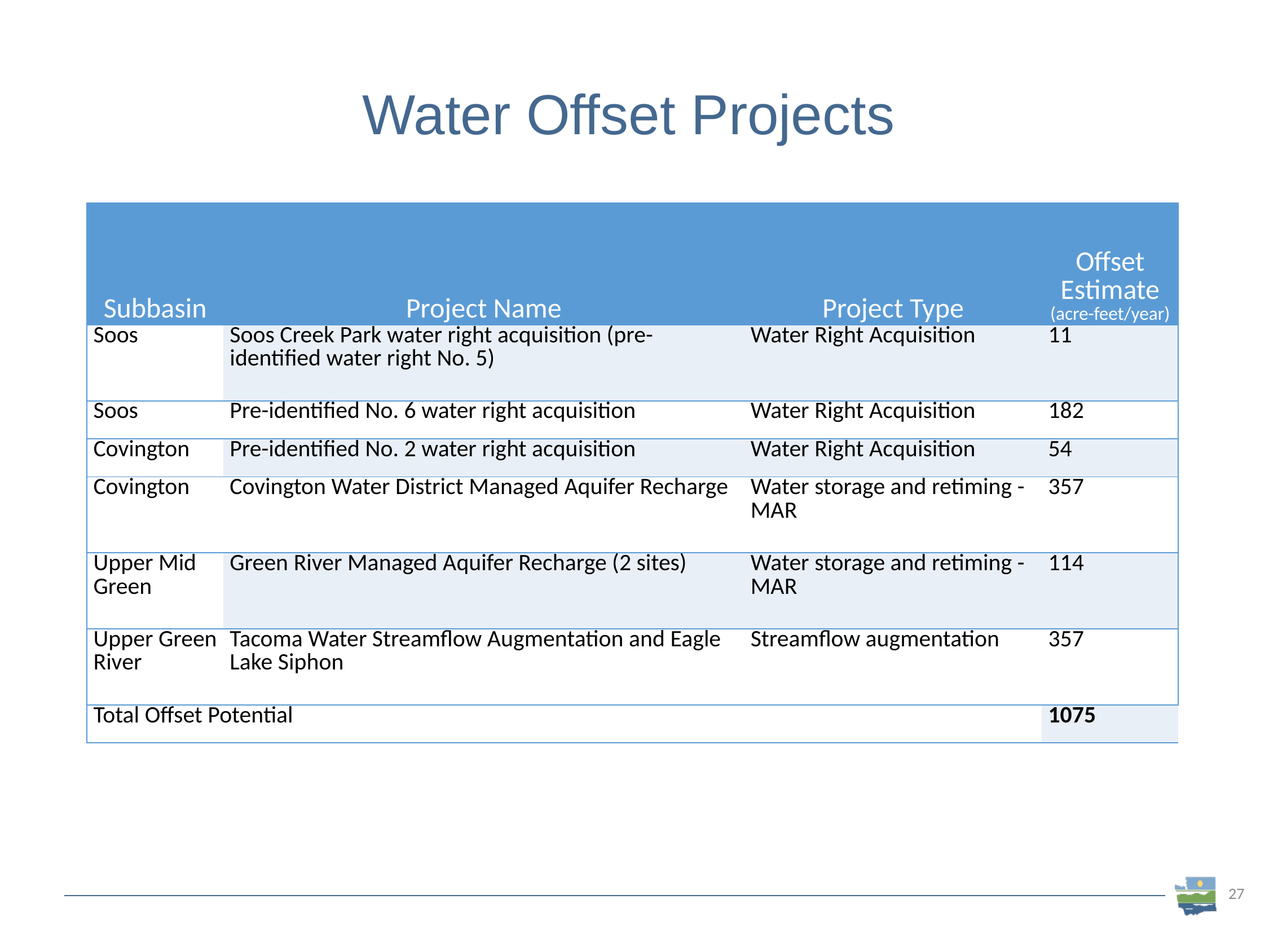

# Water Offset Projects
| Subbasin | Project Name | Project Type | Offset Estimate (acre-feet/year) |
| --- | --- | --- | --- |
| Soos | Soos Creek Park water right acquisition (pre-identified water right No. 5) | Water Right Acquisition | 11 |
| Soos | Pre-identified No. 6 water right acquisition | Water Right Acquisition | 182 |
| Covington | Pre-identified No. 2 water right acquisition | Water Right Acquisition | 54 |
| Covington | Covington Water District Managed Aquifer Recharge | Water storage and retiming - MAR | 357 |
| Upper Mid Green | Green River Managed Aquifer Recharge (2 sites) | Water storage and retiming - MAR | 114 |
| Upper Green River | Tacoma Water Streamflow Augmentation and Eagle Lake Siphon | Streamflow augmentation | 357 |
| Total Offset Potential |  |  | 1075 |